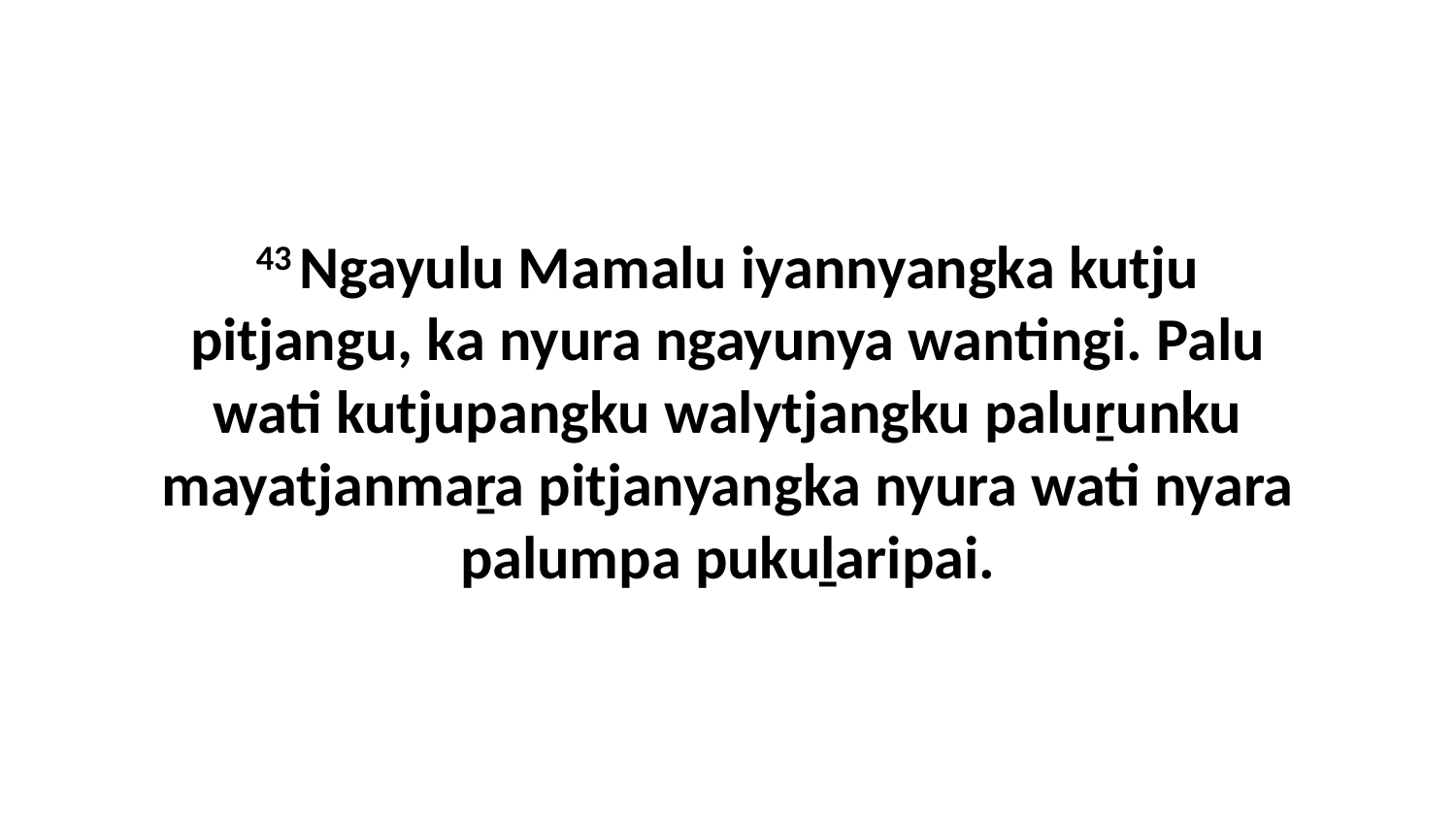

43 Ngayulu Mamalu iyannyangka kutju pitjangu, ka nyura ngayunya wantingi. Palu wati kutjupangku walytjangku paluṟunku mayatjanmaṟa pitjanyangka nyura wati nyara palumpa pukuḻaripai.